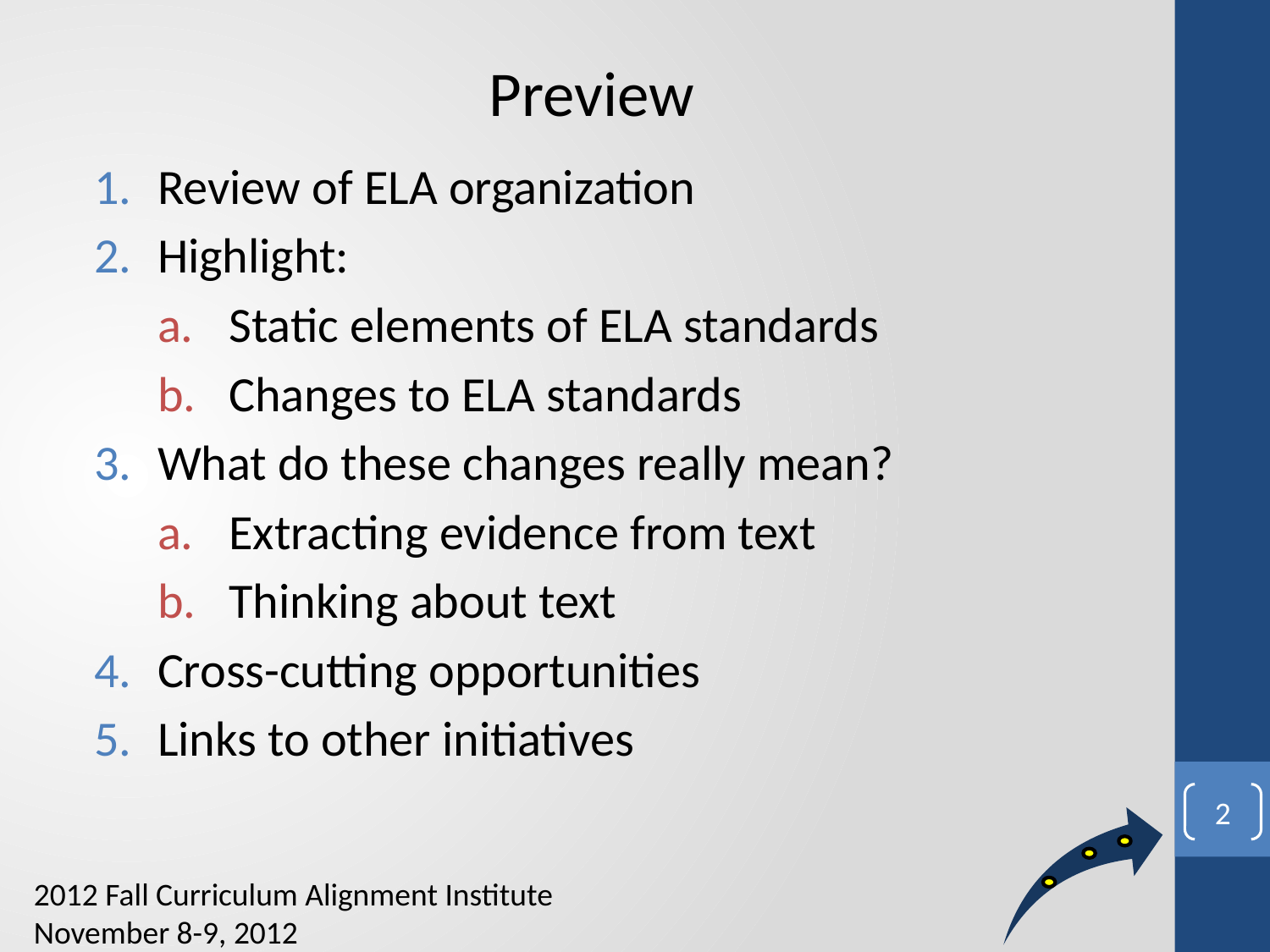

Preview
Review of ELA organization
Highlight:
Static elements of ELA standards
Changes to ELA standards
What do these changes really mean?
Extracting evidence from text
Thinking about text
Cross-cutting opportunities
Links to other initiatives

2

2012 Fall Curriculum Alignment Institute
November 8-9, 2012